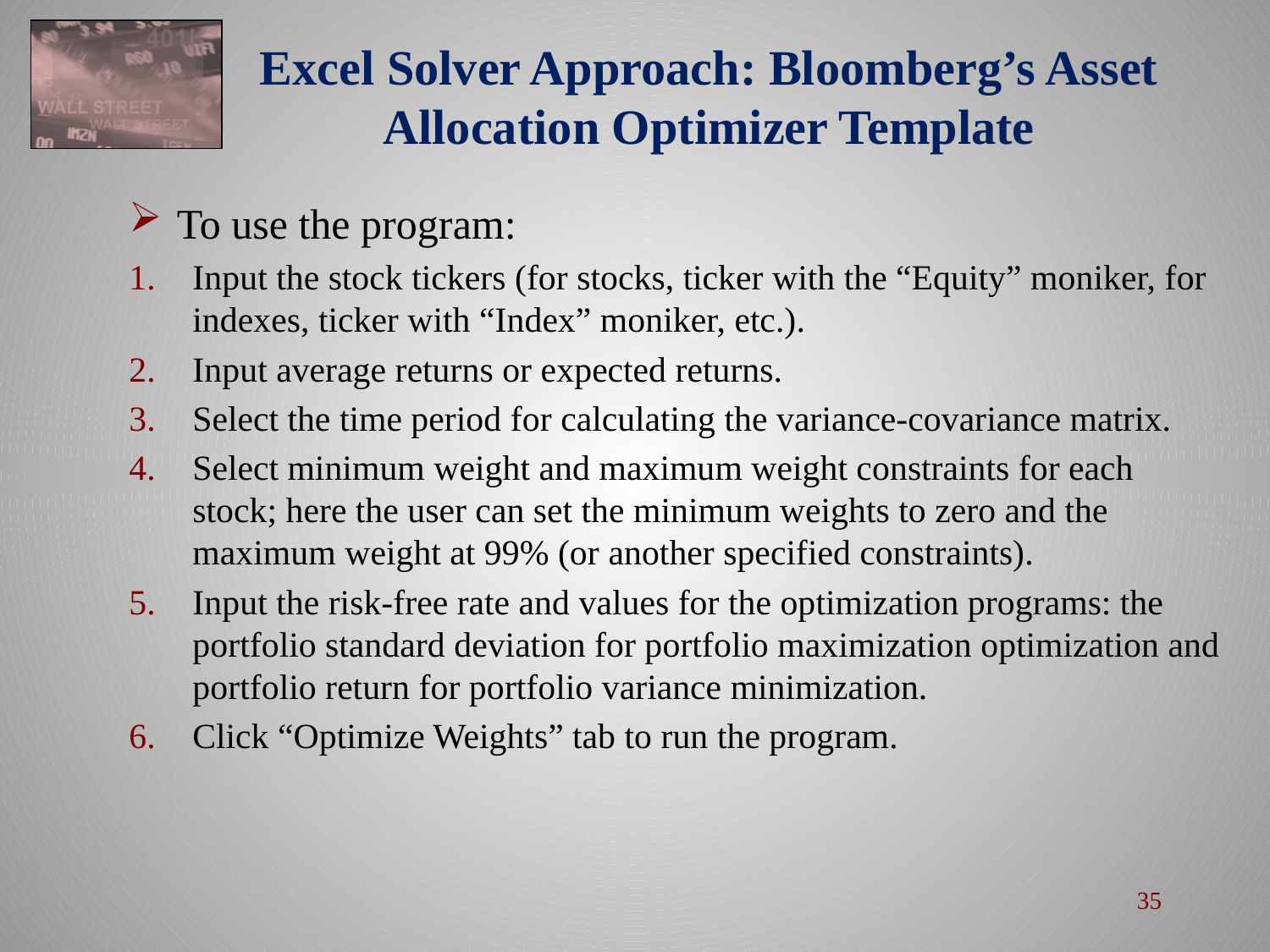

# Excel Solver Approach: Bloomberg’s Asset Allocation Optimizer Template
To use the program:
Input the stock tickers (for stocks, ticker with the “Equity” moniker, for indexes, ticker with “Index” moniker, etc.).
Input average returns or expected returns.
Select the time period for calculating the variance-covariance matrix.
Select minimum weight and maximum weight constraints for each stock; here the user can set the minimum weights to zero and the maximum weight at 99% (or another specified constraints).
Input the risk-free rate and values for the optimization programs: the portfolio standard deviation for portfolio maximization optimization and portfolio return for portfolio variance minimization.
Click “Optimize Weights” tab to run the program.

35